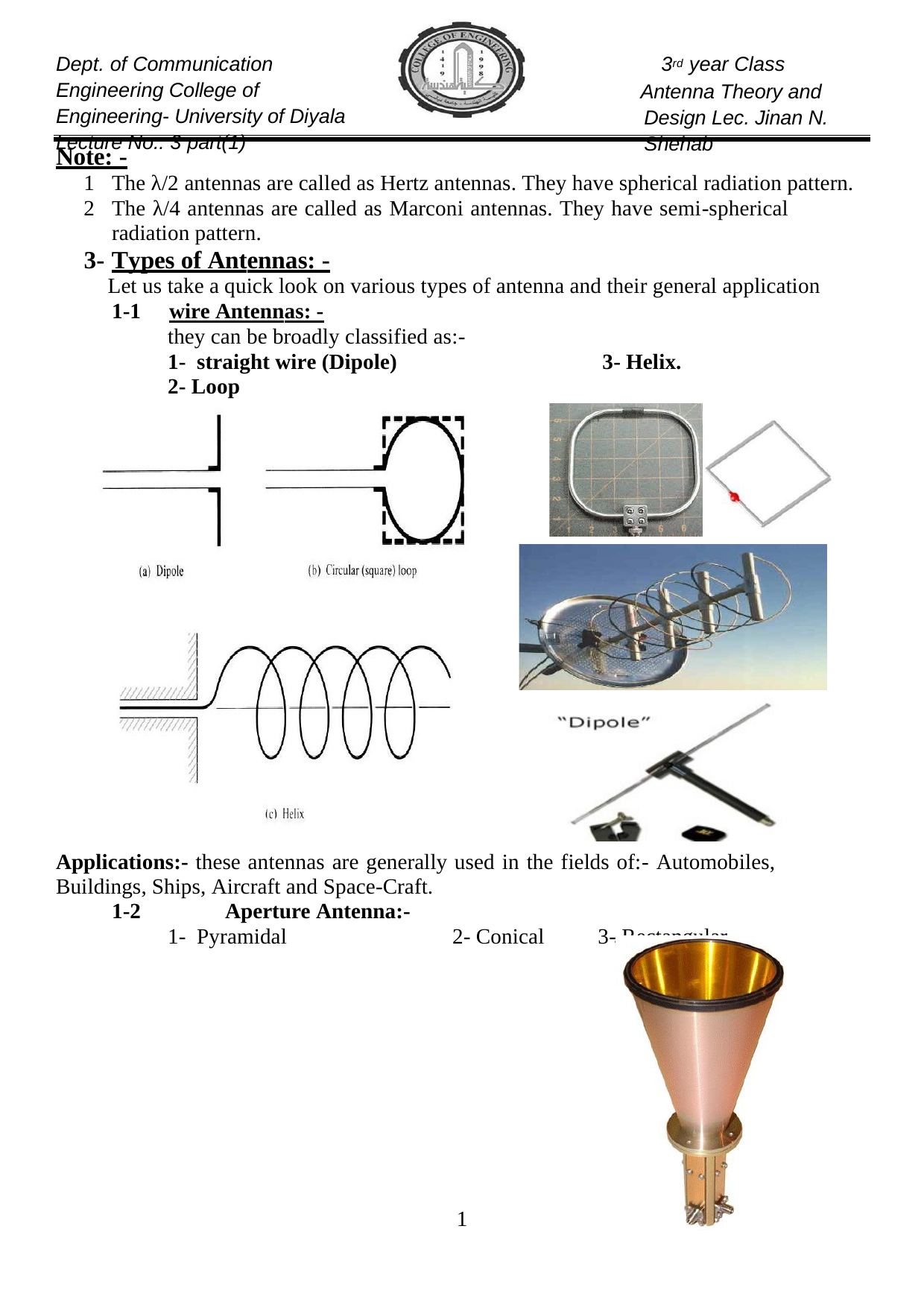

Dept. of Communication Engineering College of Engineering- University of Diyala Lecture No.: 3 part(1)
3rd  year Class
Antenna Theory and Design Lec. Jinan N. Shehab

Note: -
The λ/2 antennas are called as Hertz antennas. They have spherical radiation pattern.
The λ/4 antennas are called as Marconi antennas. They have semi-spherical radiation pattern.
3- Types of Antennas: -
Let us take a quick look on various types of antenna and their general application
1-1	wire Antennas: -
they can be broadly classified as:-
1-  straight wire (Dipole)	2- Loop
3- Helix.

Applications:- these antennas are generally used in the fields of:- Automobiles, Buildings, Ships, Aircraft and Space-Craft.
1-2	Aperture Antenna:-
1-  Pyramidal	2- Conical	3- Rectangular
.

1